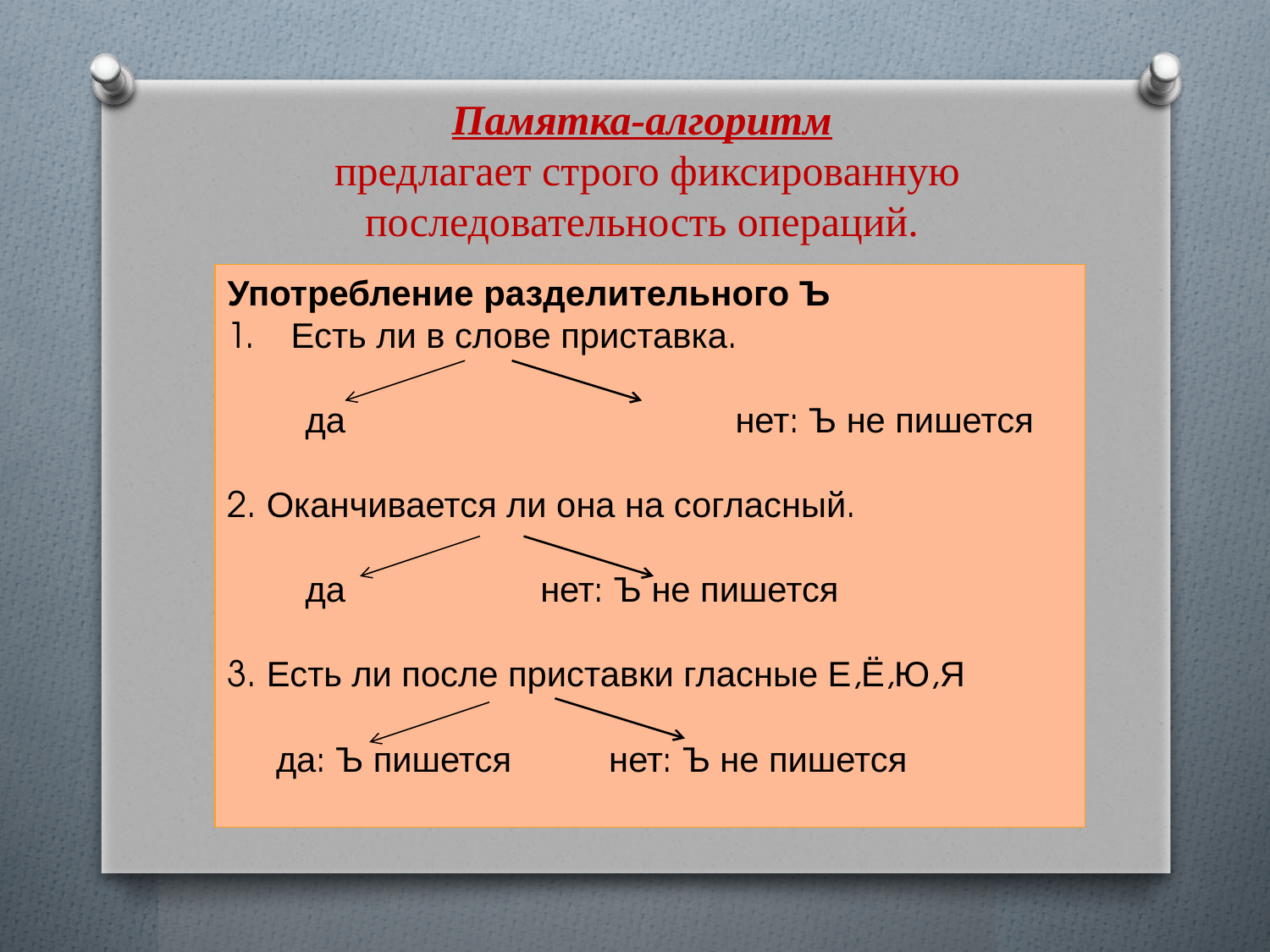

Памятка-алгоритм
 предлагает строго фиксированную последовательность операций.
Употребление разделительного Ъ
Есть ли в слове приставка.

        да				нет: Ъ не пишется

2. Оканчивается ли она на согласный.

        да                    нет: Ъ не пишется

3. Есть ли после приставки гласные Е,Ё,Ю,Я

     да: Ъ пишется          нет: Ъ не пишется